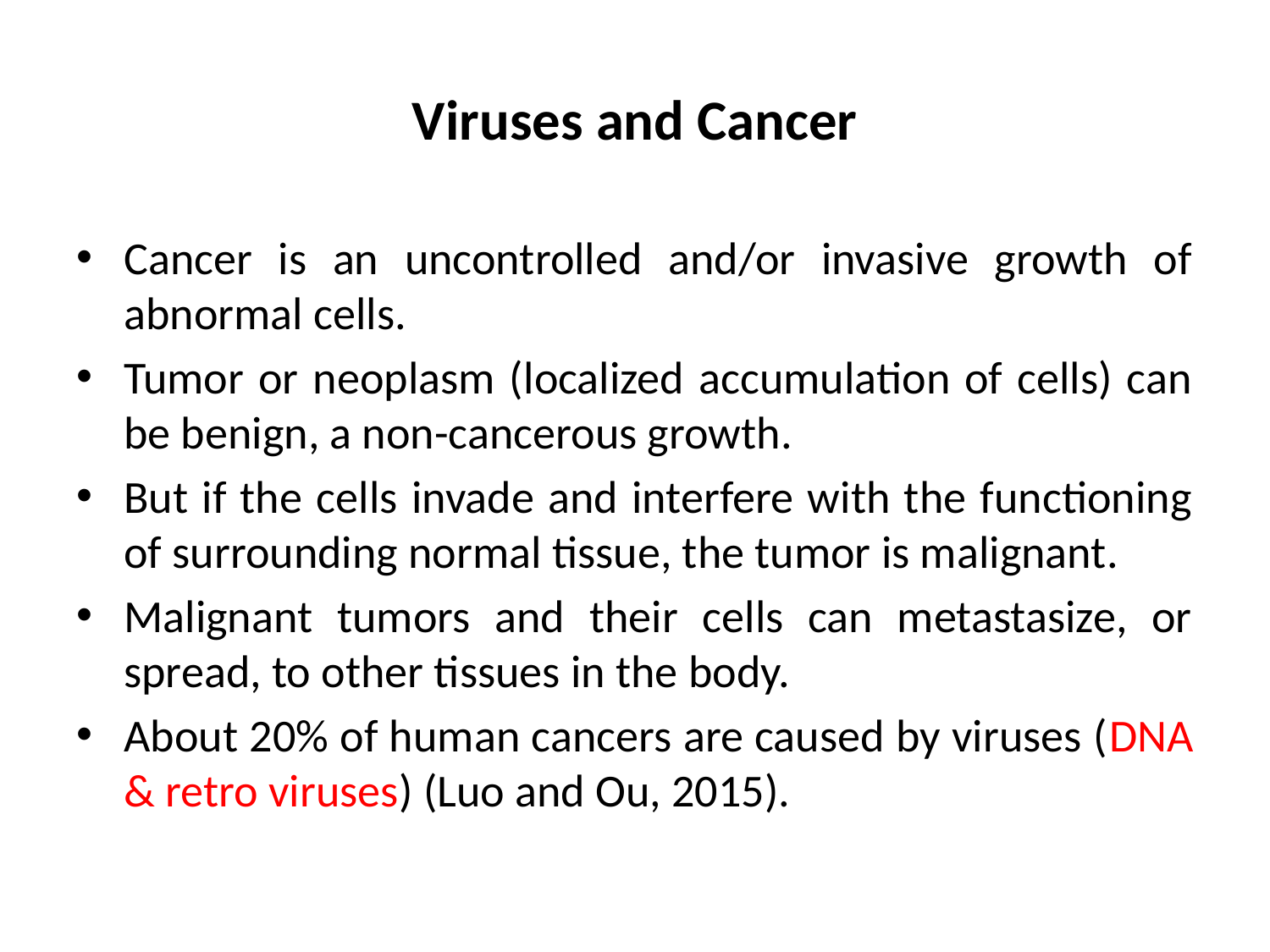

# Viruses and Cancer
Cancer is an uncontrolled and/or invasive growth of abnormal cells.
Tumor or neoplasm (localized accumulation of cells) can be benign, a non-cancerous growth.
But if the cells invade and interfere with the functioning of surrounding normal tissue, the tumor is malignant.
Malignant tumors and their cells can metastasize, or spread, to other tissues in the body.
About 20% of human cancers are caused by viruses (DNA & retro viruses) (Luo and Ou, 2015).